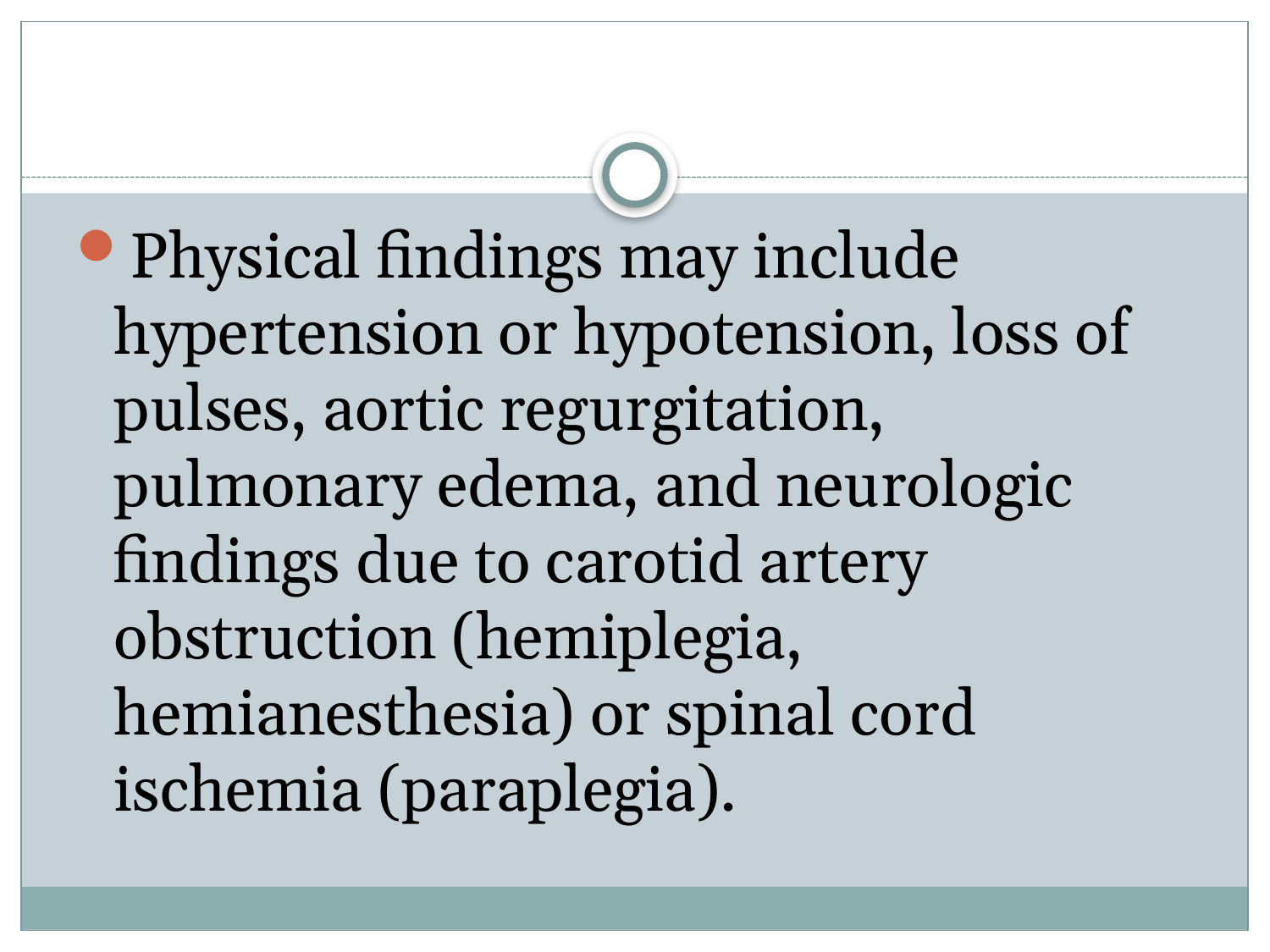

#
Physical findings may include hypertension or hypotension, loss of pulses, aortic regurgitation, pulmonary edema, and neurologic findings due to carotid artery obstruction (hemiplegia, hemianesthesia) or spinal cord ischemia (paraplegia).